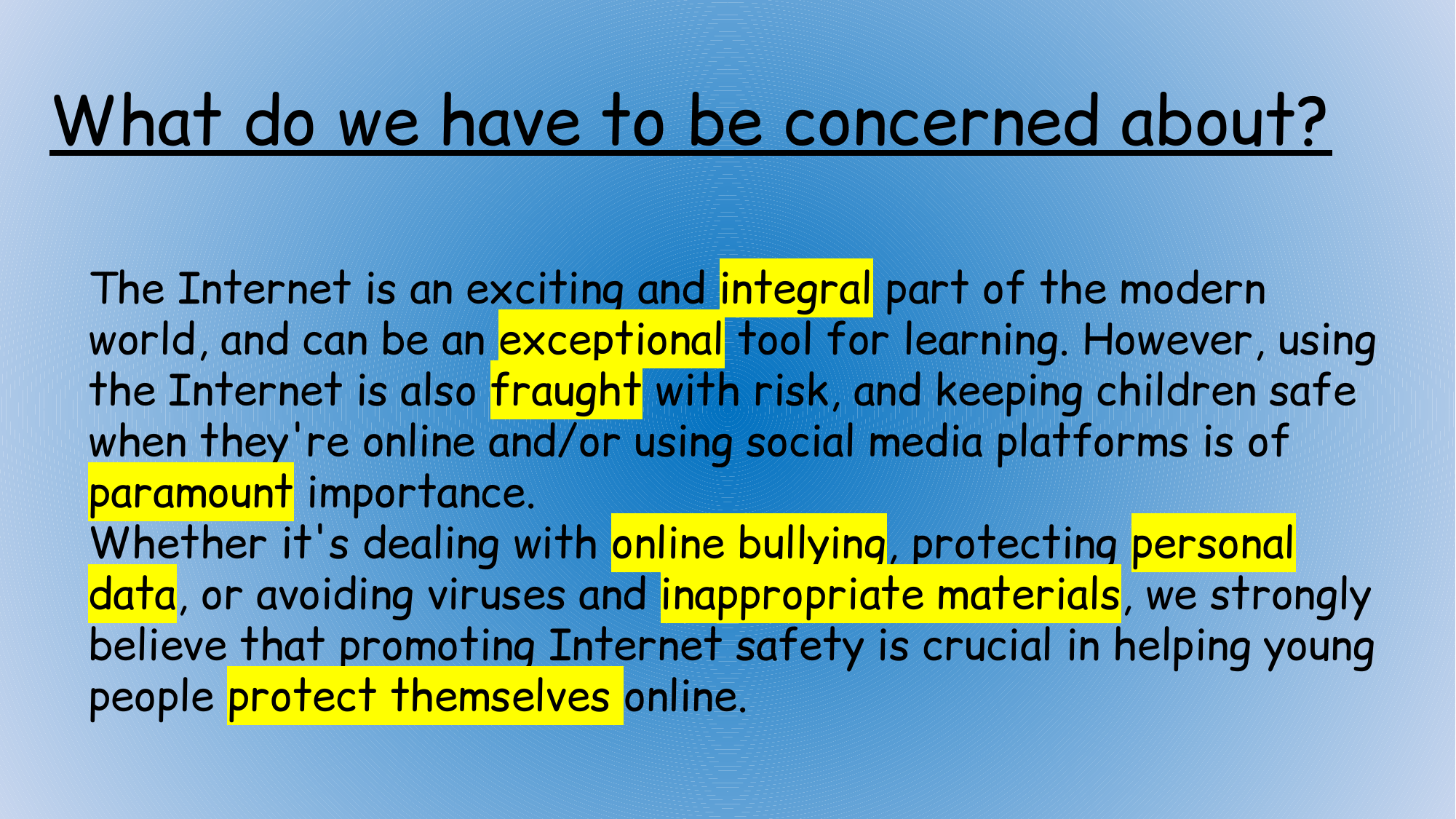

# What do we have to be concerned about?
The Internet is an exciting and integral part of the modern world, and can be an exceptional tool for learning. However, using the Internet is also fraught with risk, and keeping children safe when they're online and/or using social media platforms is of paramount importance.
Whether it's dealing with online bullying, protecting personal data, or avoiding viruses and inappropriate materials, we strongly believe that promoting Internet safety is crucial in helping young people protect themselves online.